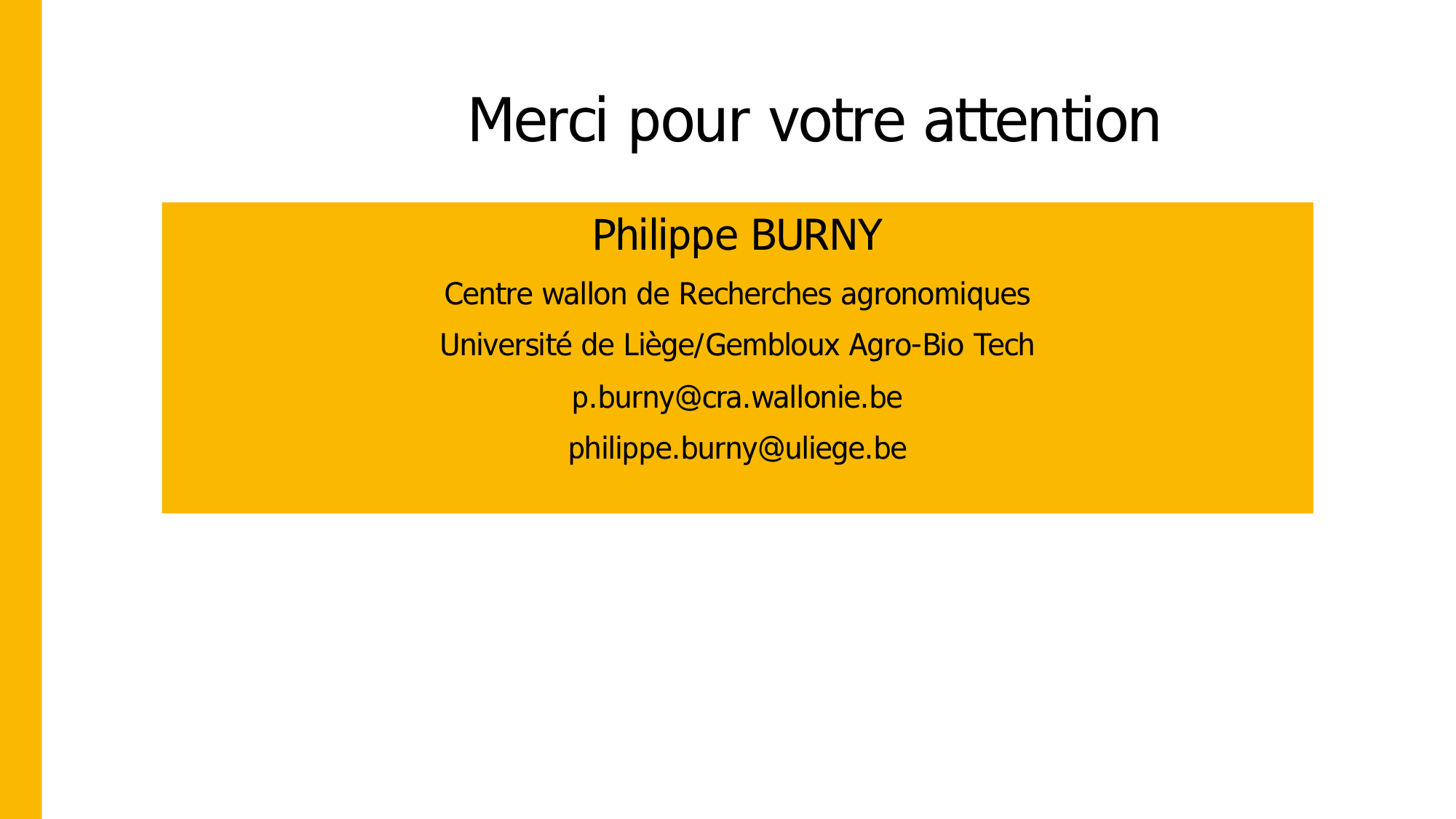

# Merci pour votre attention
Philippe BURNY
Centre wallon de Recherches agronomiques
Université de Liège/Gembloux Agro-Bio Tech
p.burny@cra.wallonie.be
philippe.burny@uliege.be